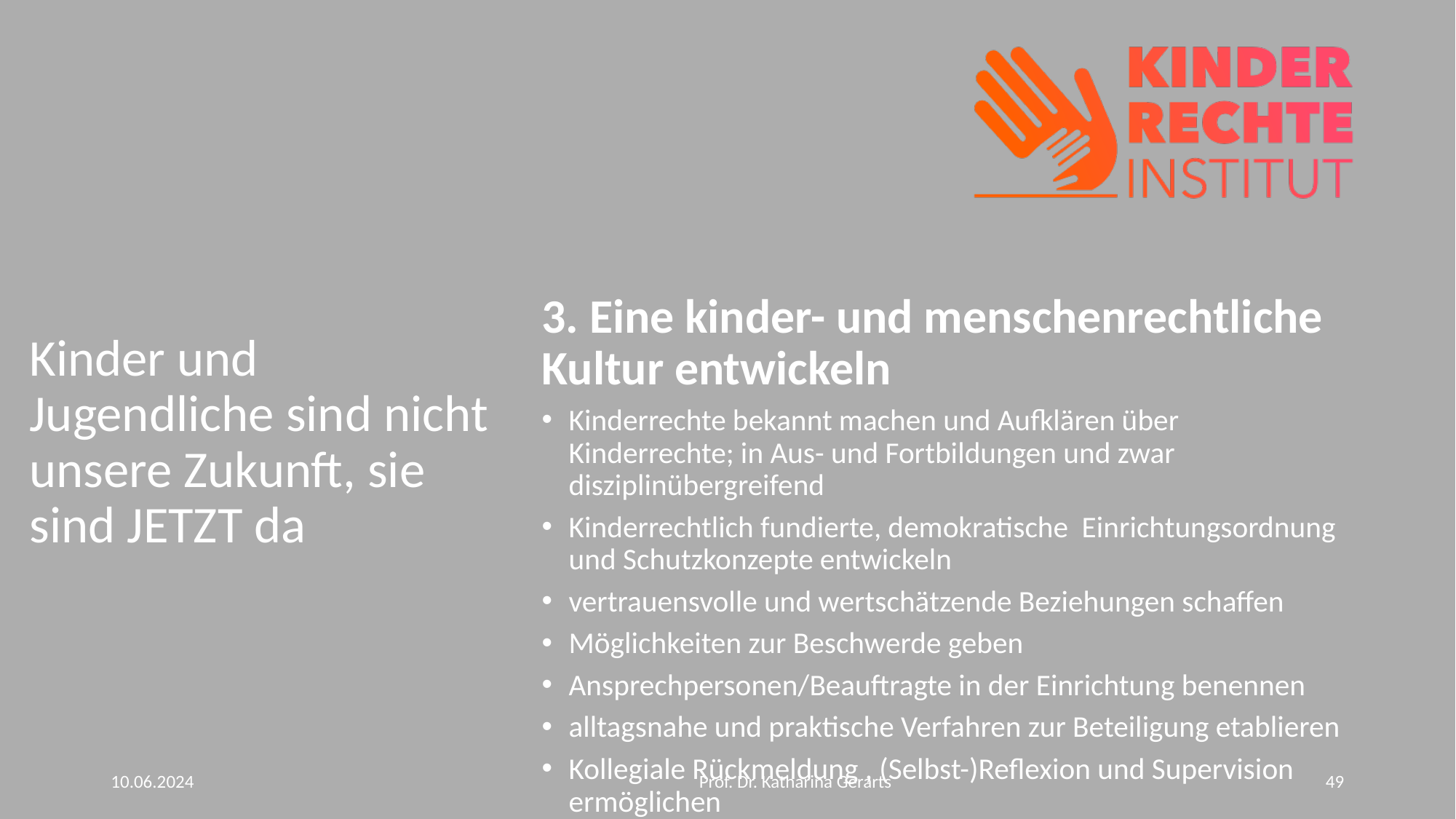

# Kinder und Jugendliche sind nicht unsere Zukunft, sie sind JETZT da
3. Eine kinder- und menschenrechtliche Kultur entwickeln
Kinderrechte bekannt machen und Aufklären über Kinderrechte; in Aus- und Fortbildungen und zwar disziplinübergreifend
Kinderrechtlich fundierte, demokratische  Einrichtungsordnung und Schutzkonzepte entwickeln
vertrauensvolle und wertschätzende Beziehungen schaffen
Möglichkeiten zur Beschwerde geben
Ansprechpersonen/Beauftragte in der Einrichtung benennen
alltagsnahe und praktische Verfahren zur Beteiligung etablieren
Kollegiale Rückmeldung , (Selbst-)Reflexion und Supervision ermöglichen

10.06.2024
Prof. Dr. Katharina Gerarts
49